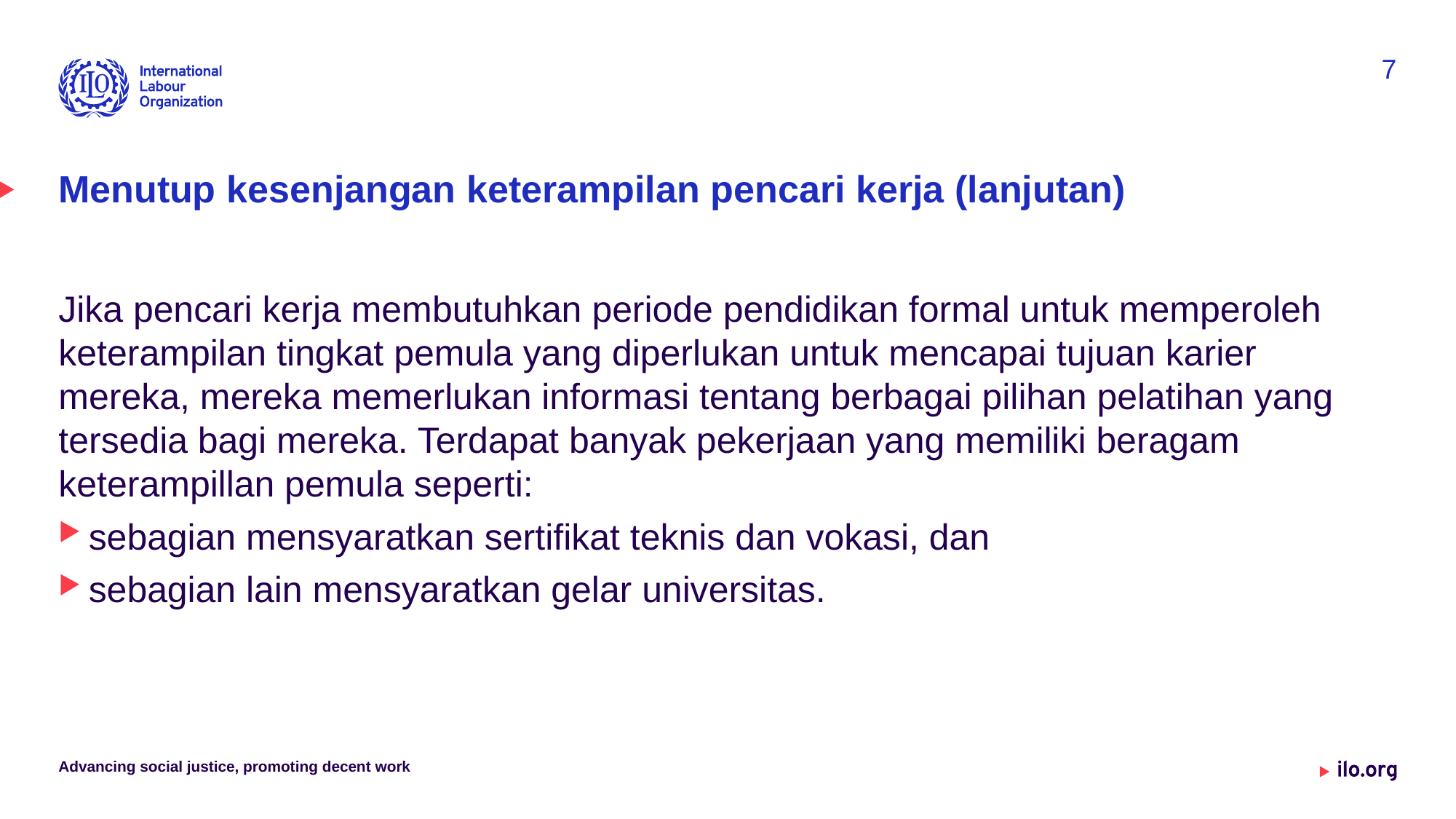

7
# Menutup kesenjangan keterampilan pencari kerja (lanjutan)
Jika pencari kerja membutuhkan periode pendidikan formal untuk memperoleh keterampilan tingkat pemula yang diperlukan untuk mencapai tujuan karier mereka, mereka memerlukan informasi tentang berbagai pilihan pelatihan yang tersedia bagi mereka. Terdapat banyak pekerjaan yang memiliki beragam keterampillan pemula seperti:
sebagian mensyaratkan sertifikat teknis dan vokasi, dan
sebagian lain mensyaratkan gelar universitas.

Advancing social justice, promoting decent work
Date: Monday / 01 / October / 2019